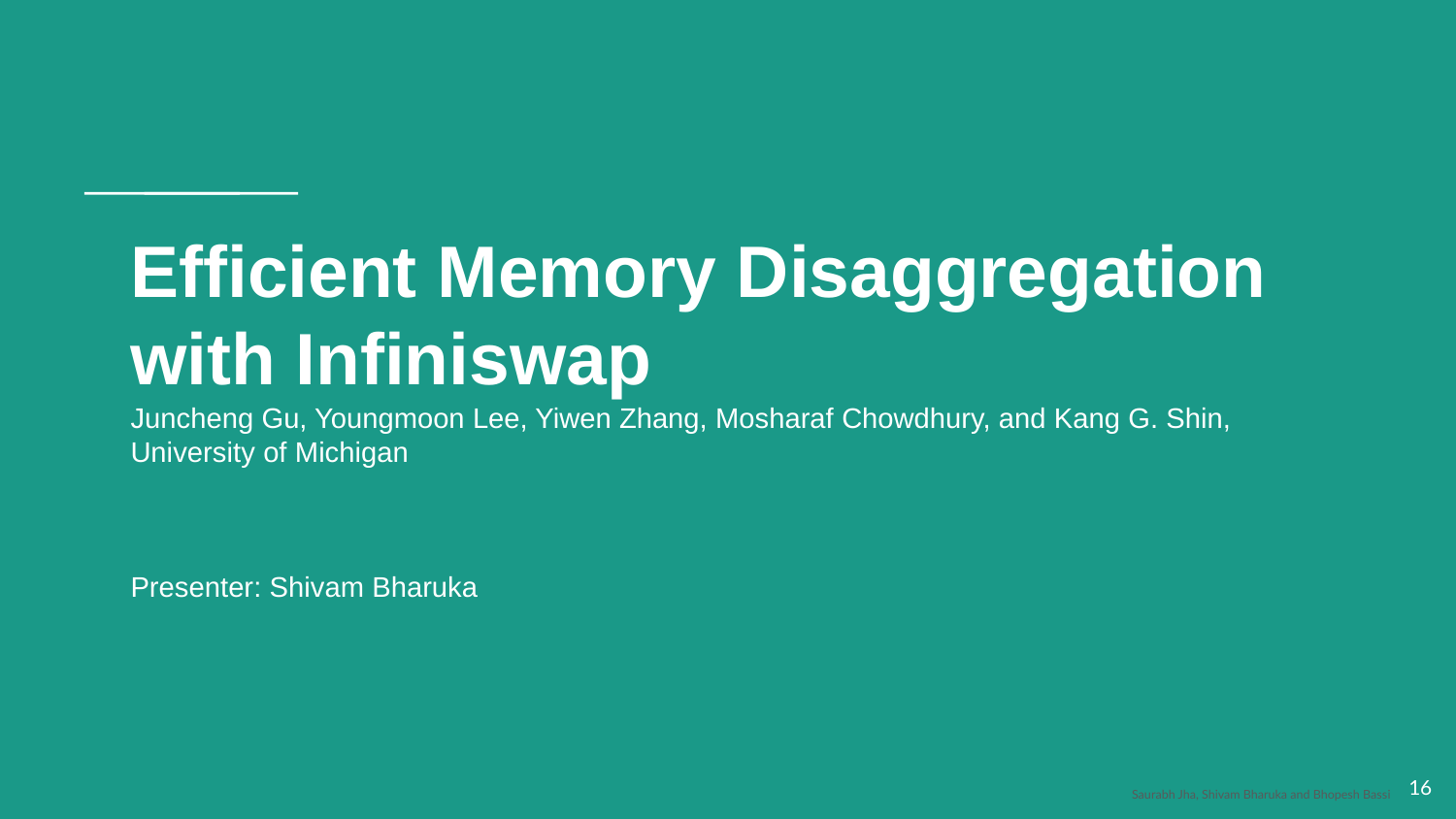

# Efficient Memory Disaggregation with Infiniswap
Juncheng Gu, Youngmoon Lee, Yiwen Zhang, Mosharaf Chowdhury, and Kang G. Shin, University of Michigan

Presenter: Shivam Bharuka

16